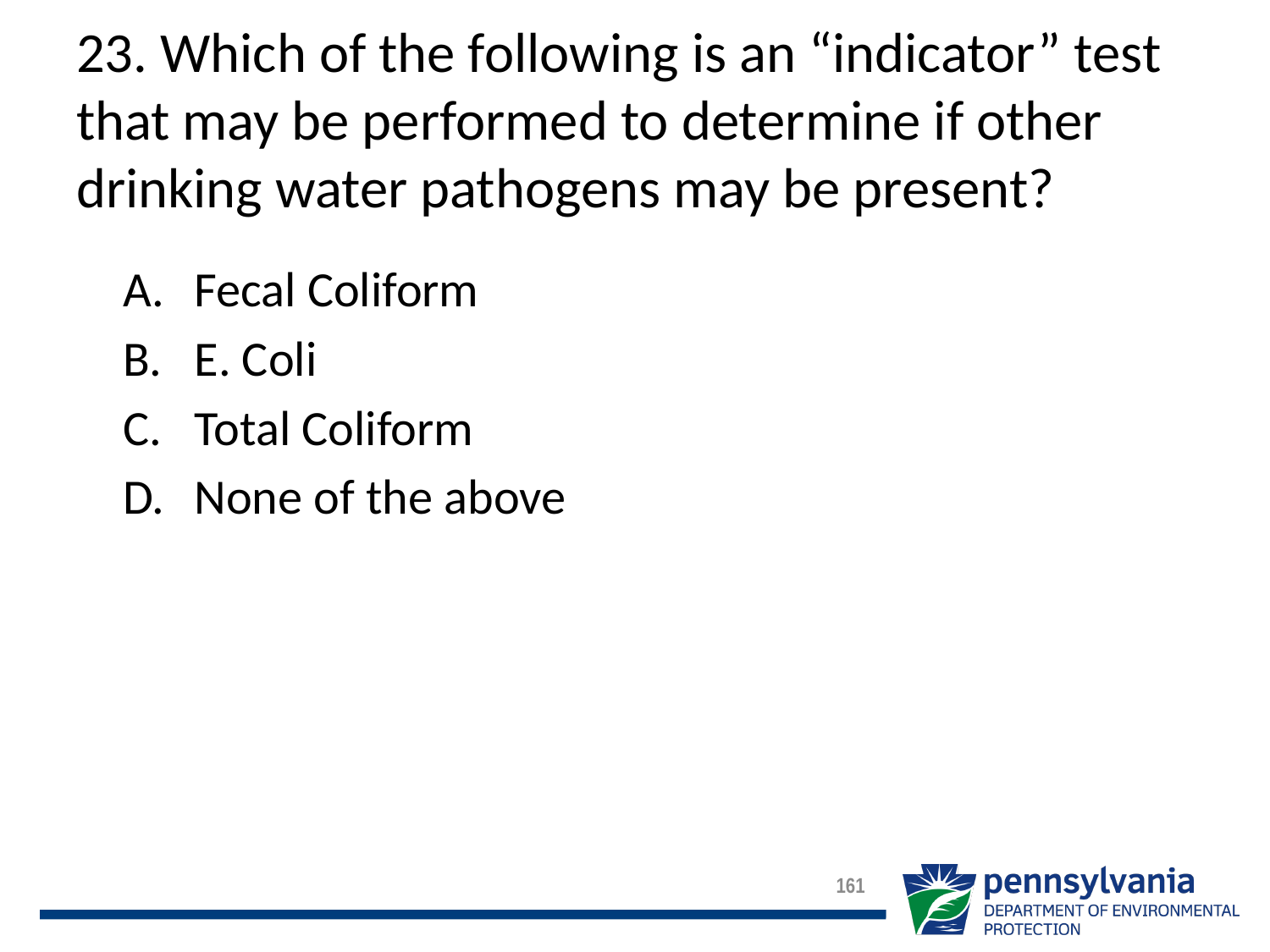

# 23. Which of the following is an “indicator” test that may be performed to determine if other drinking water pathogens may be present?
Fecal Coliform
E. Coli
Total Coliform
None of the above

161